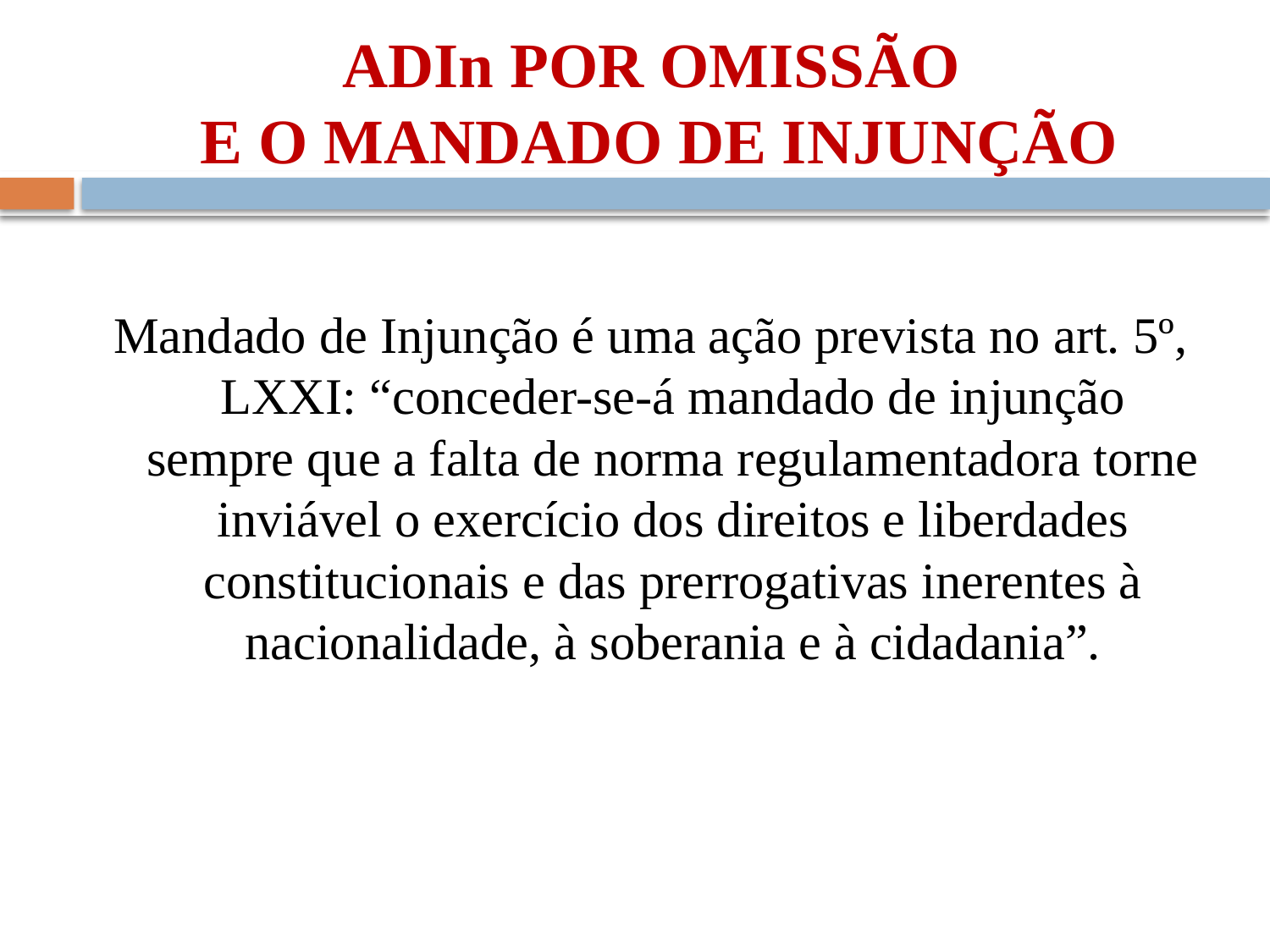

# ADIn POR OMISSÃO E O MANDADO DE INJUNÇÃO

Mandado de Injunção é uma ação prevista no art. 5º, LXXI: “conceder-se-á mandado de injunção sempre que a falta de norma regulamentadora torne inviável o exercício dos direitos e liberdades constitucionais e das prerrogativas inerentes à nacionalidade, à soberania e à cidadania”.